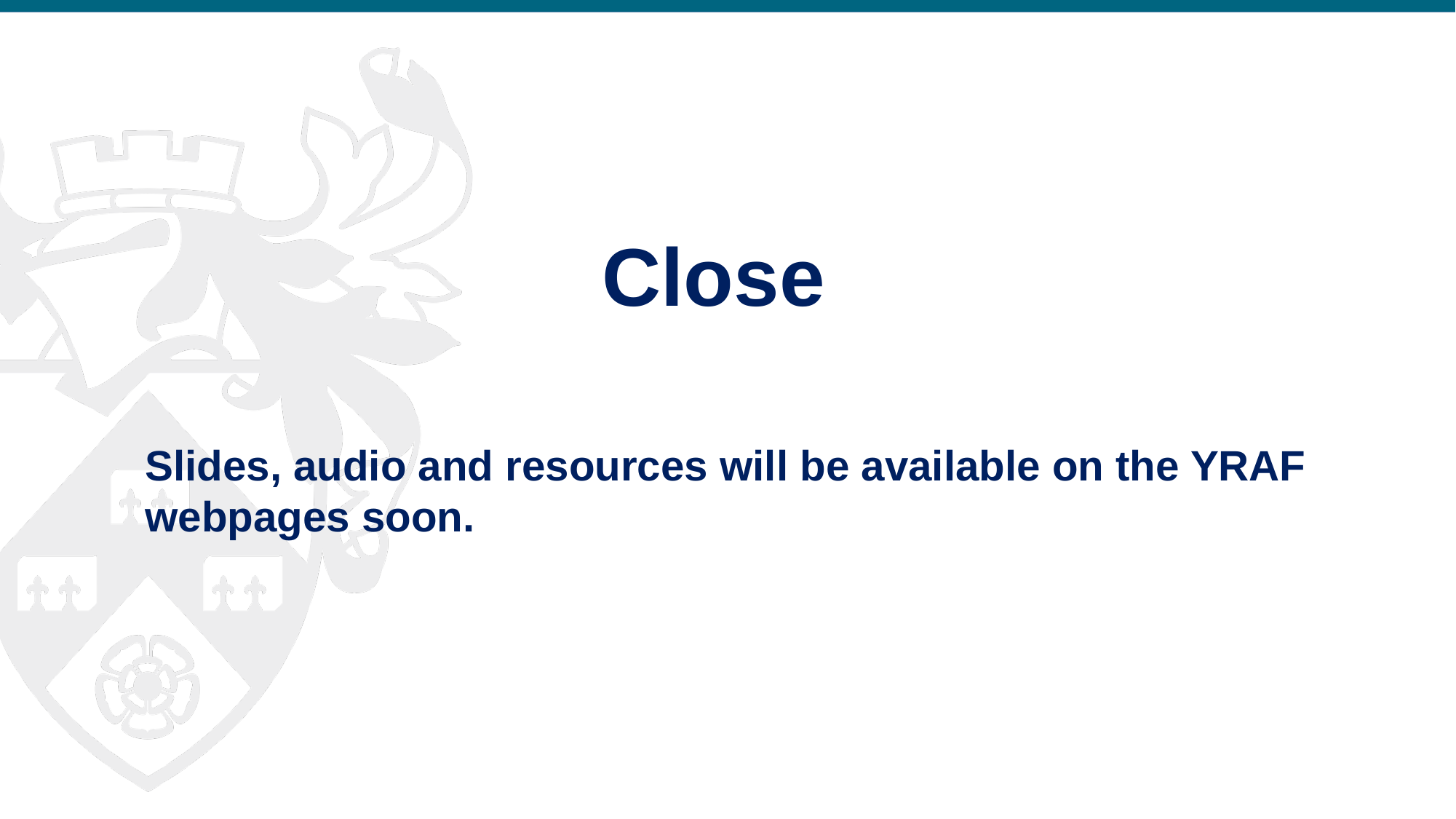

# Close
Slides, audio and resources will be available on the YRAF webpages soon.